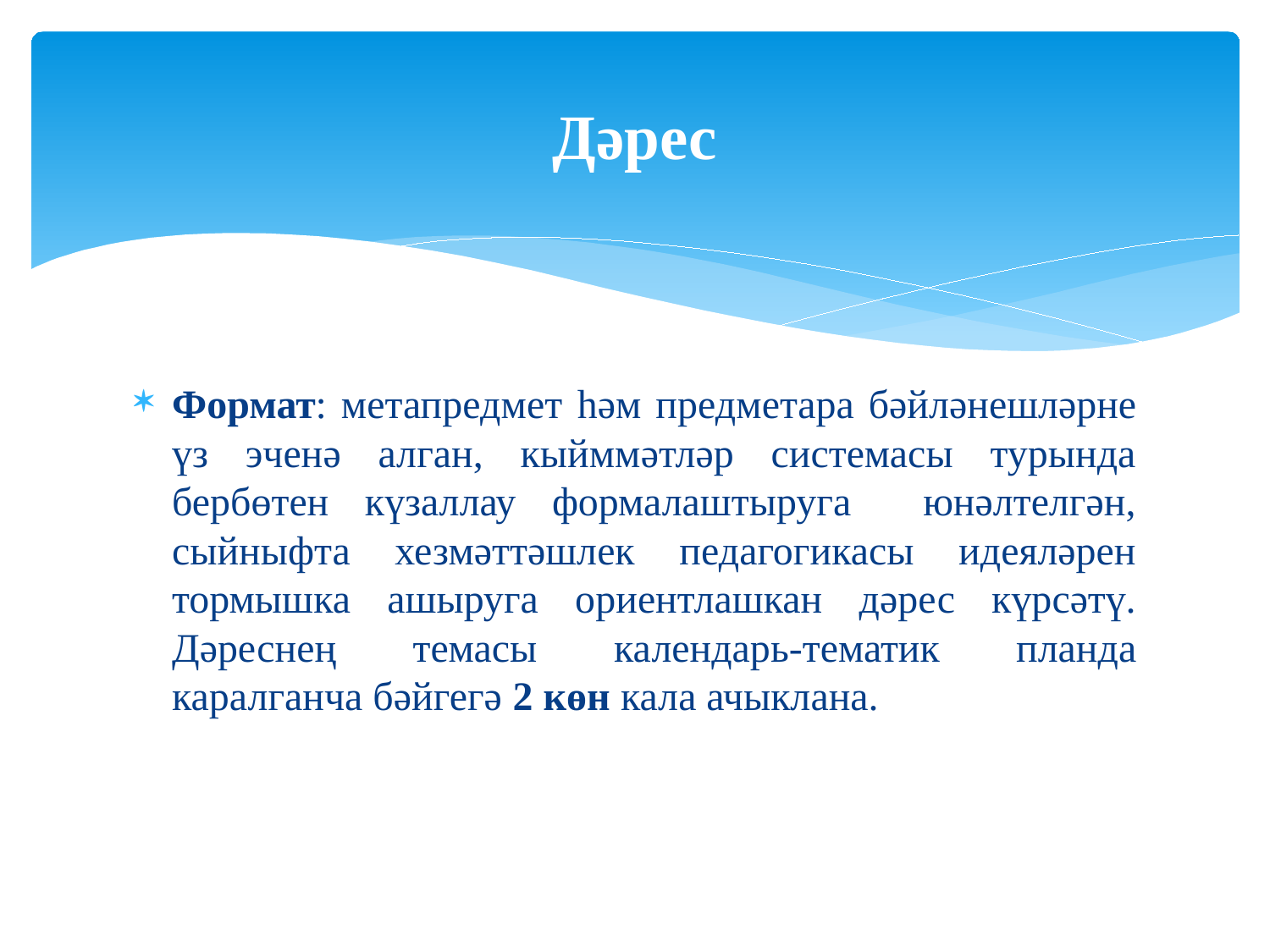

# Дәрес
Формат: метапредмет һәм предметара бәйләнешләрне үз эченә алган, кыйммәтләр системасы турында бербөтен күзаллау формалаштыруга  юнәлтелгән, сыйныфта хезмәттәшлек педагогикасы идеяләрен тормышка ашыруга ориентлашкан дәрес күрсәтү. Дәреснең темасы календарь-тематик планда каралганча бәйгегә 2 көн кала ачыклана.